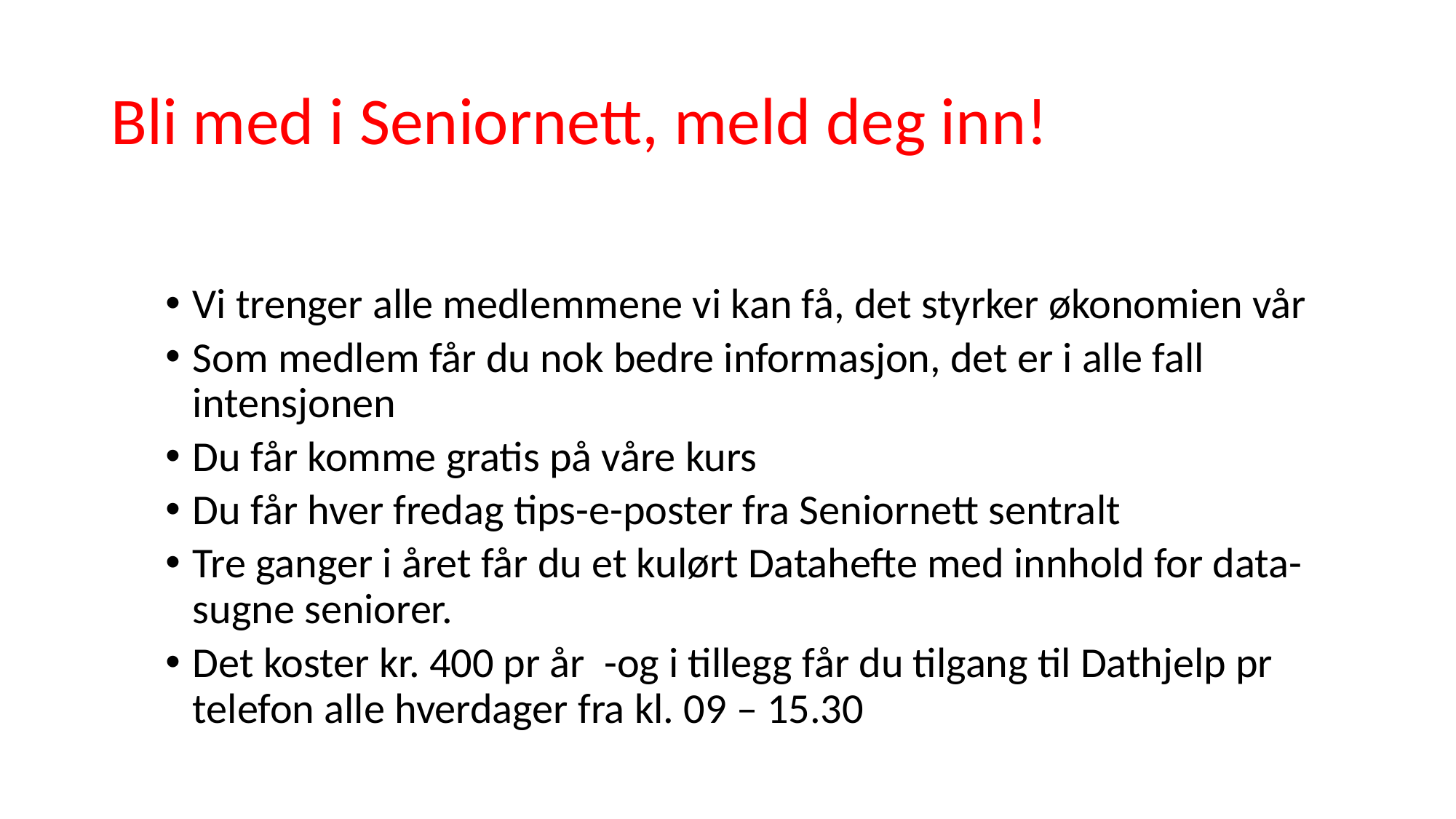

# Bli med i Seniornett, meld deg inn!

Vi trenger alle medlemmene vi kan få, det styrker økonomien vår
Som medlem får du nok bedre informasjon, det er i alle fall intensjonen
Du får komme gratis på våre kurs
Du får hver fredag tips-e-poster fra Seniornett sentralt
Tre ganger i året får du et kulørt Datahefte med innhold for data-sugne seniorer.
Det koster kr. 400 pr år  -og i tillegg får du tilgang til Dathjelp pr telefon alle hverdager fra kl. 09 – 15.30